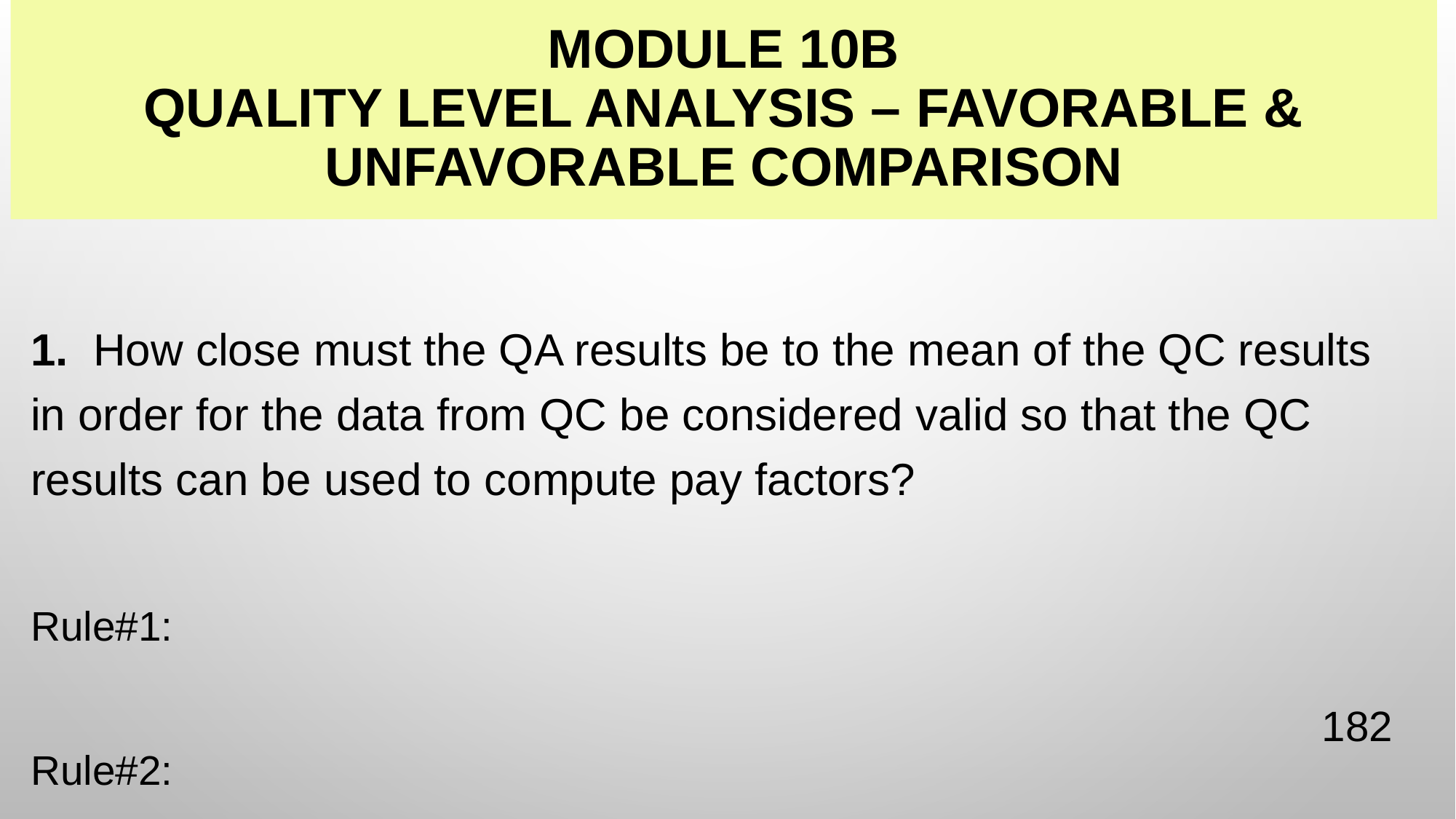

# Module 10B Quality Level Analysis – Favorable & unfavorable comparison
1.  How close must the QA results be to the mean of the QC results in order for the data from QC be considered valid so that the QC results can be used to compute pay factors?

Rule#1:

Rule#2:
182